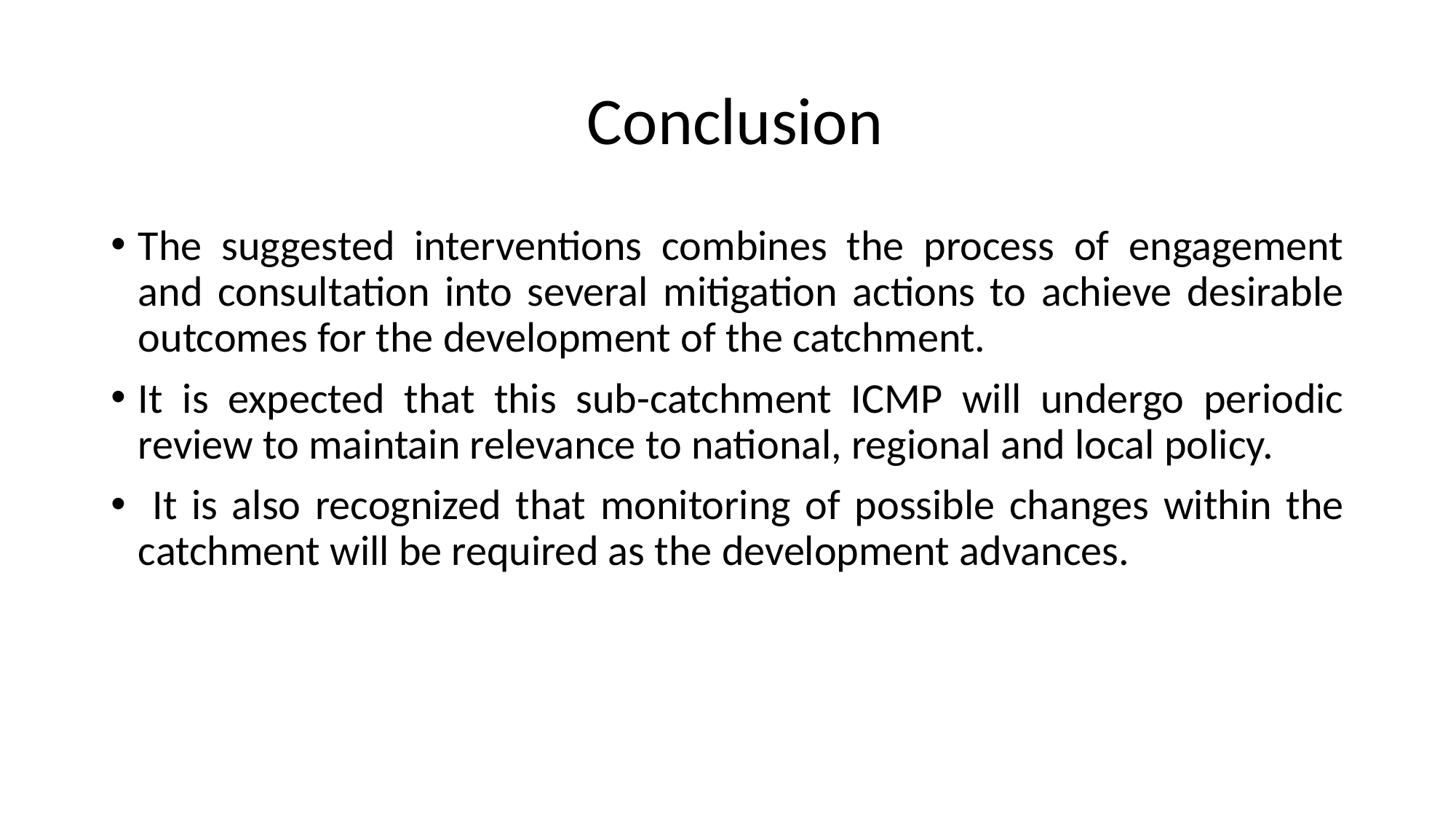

# Conclusion
The suggested interventions combines the process of engagement and consultation into several mitigation actions to achieve desirable outcomes for the development of the catchment.
It is expected that this sub-catchment ICMP will undergo periodic review to maintain relevance to national, regional and local policy.
 It is also recognized that monitoring of possible changes within the catchment will be required as the development advances.